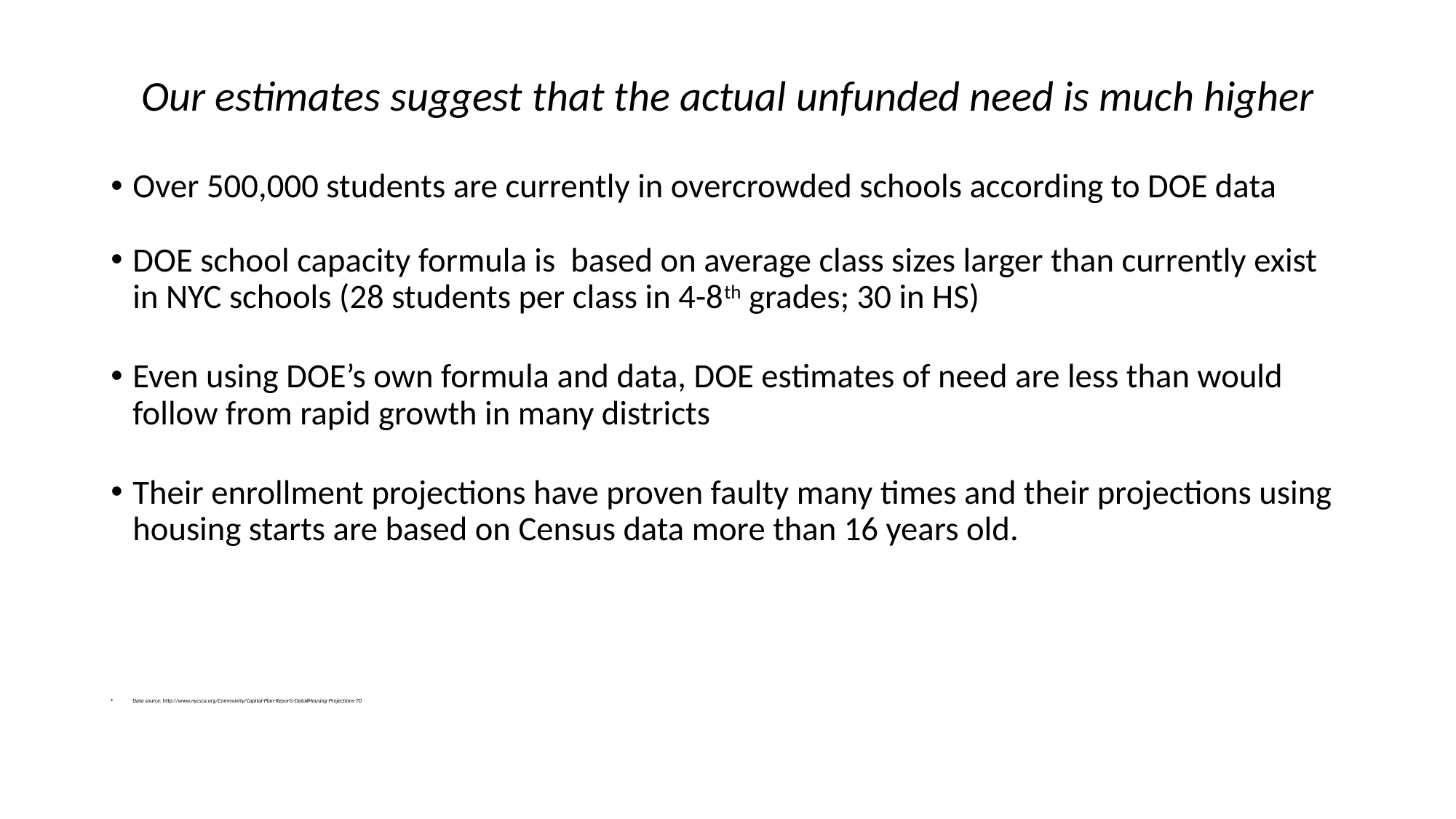

# Our estimates suggest that the actual unfunded need is much higher
Over 500,000 students are currently in overcrowded schools according to DOE data

DOE school capacity formula is  based on average class sizes larger than currently exist in NYC schools (28 students per class in 4-8th grades; 30 in HS)

Even using DOE’s own formula and data, DOE estimates of need are less than would follow from rapid growth in many districts

Their enrollment projections have proven faulty many times and their projections using housing starts are based on Census data more than 16 years old.

Data source: http://www.nycsca.org/Community/Capital-Plan-Reports-Data#Housing-Projections-70